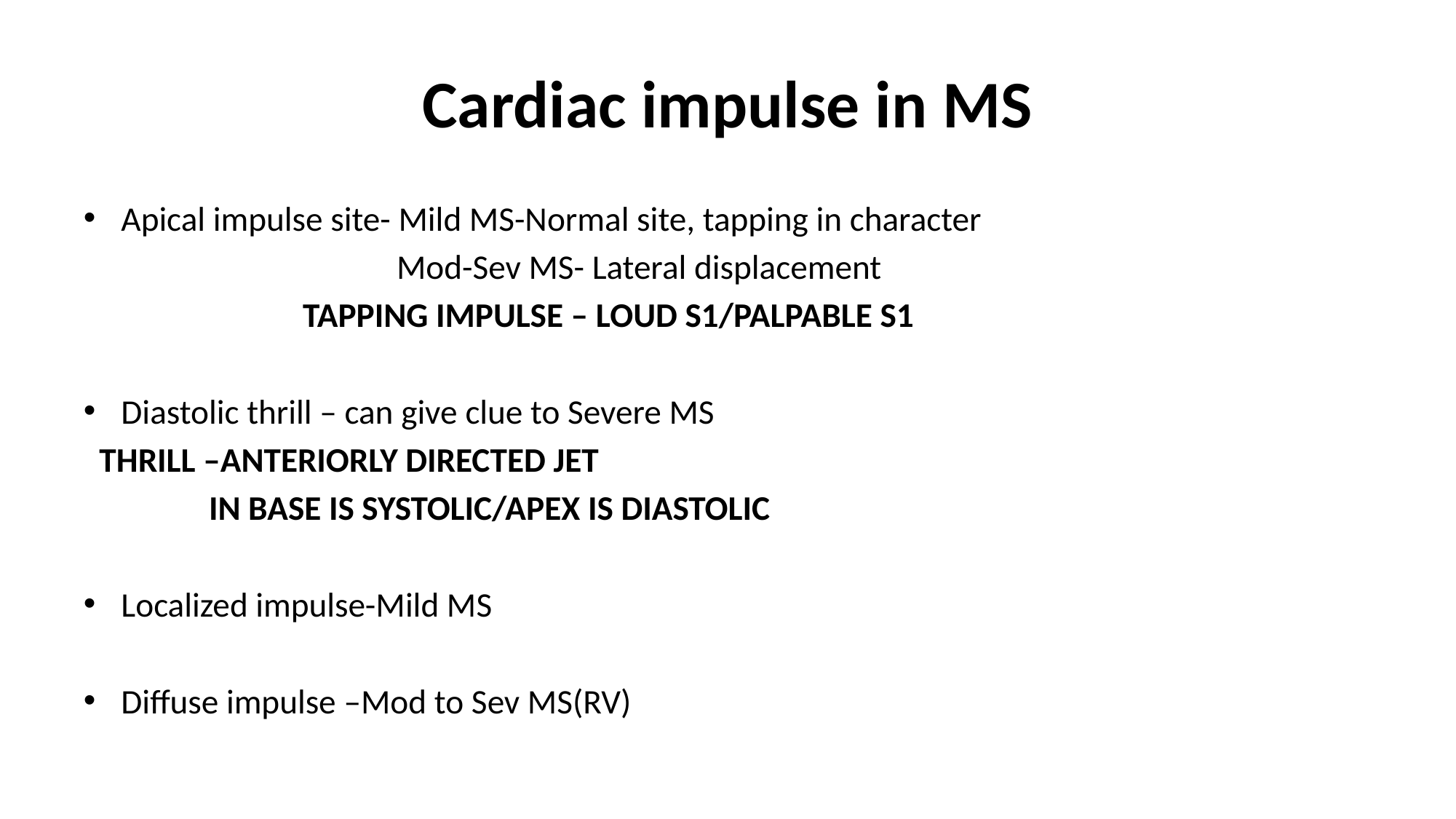

# Cardiac impulse in MS
Apical impulse site- Mild MS-Normal site, tapping in character
                                        Mod-Sev MS- Lateral displacement
                            TAPPING IMPULSE – LOUD S1/PALPABLE S1

Diastolic thrill – can give clue to Severe MS
  THRILL –ANTERIORLY DIRECTED JET
                IN BASE IS SYSTOLIC/APEX IS DIASTOLIC

Localized impulse-Mild MS

Diffuse impulse –Mod to Sev MS(RV)